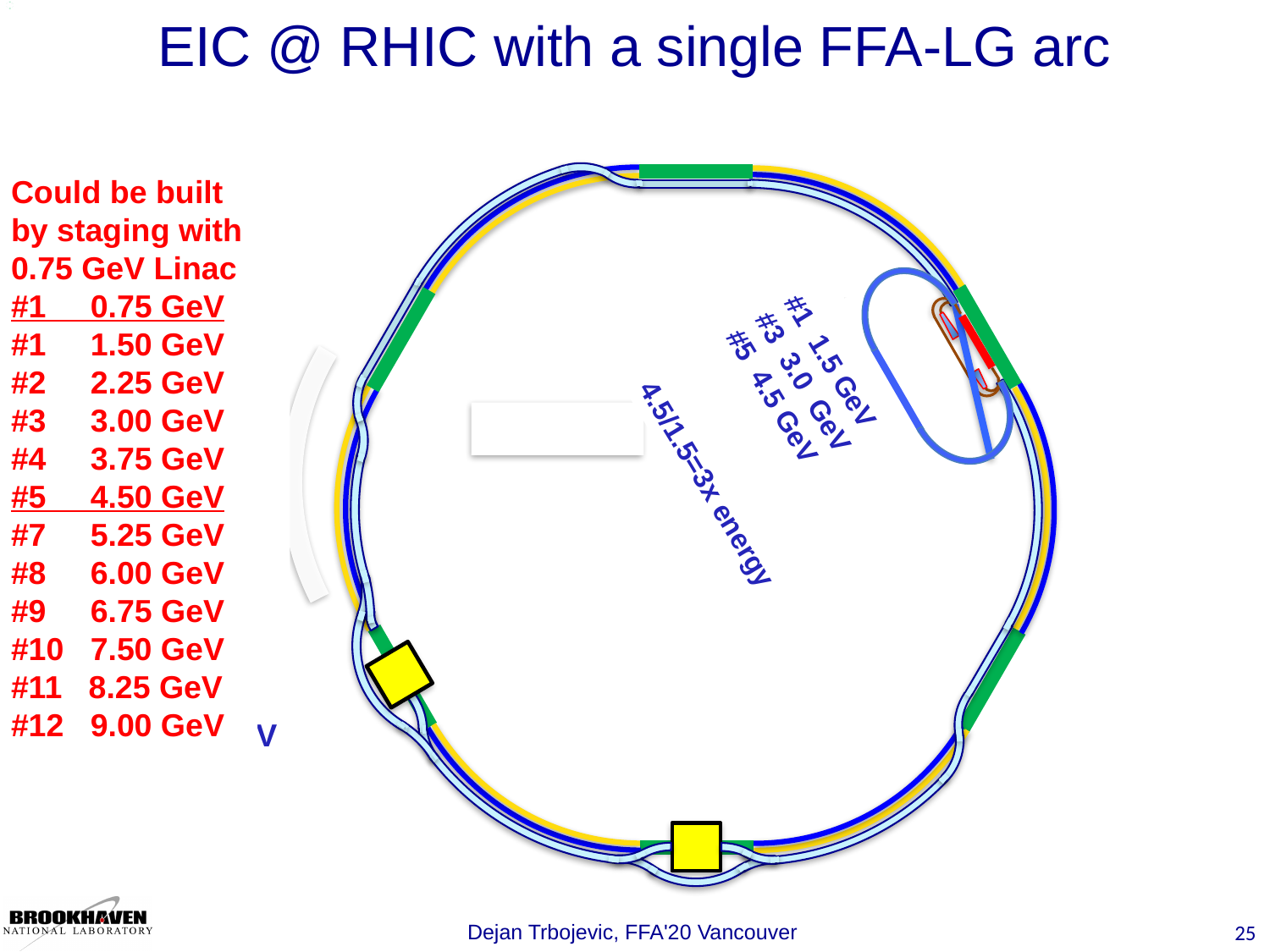

# EIC @ RHIC with a single FFA-LG arc

Could be built by staging with 0.75 GeV Linac
#1     0.75 GeV
#1     1.50 GeV
#2     2.25 GeV
#3     3.00 GeV
#4     3.75 GeV
#5     4.50 GeV
#7     5.25 GeV
#8     6.00 GeV
#9     6.75 GeV
#10   7.50 GeV
#11   8.25 GeV
#12   9.00 GeV

Linac 1.5   GeV
#2     3.0   GeV
#3     4.5   GeV

#4     6.0   GeV
#5     7.5   GeV
#6     9.0   GeV
#7     10.5 GeV
#8     12.0 GeV
#9     13.5 GeV
#10   15.0 GeV
#11   16.5 GeV
#12	  18.0 GeV

#1  1.250 GeV
#2  1.875  GeV
#3  2.500  GeV
#4   3.215 GeV
#5   3.750 GeV
3.75/1.25=3x energy

#1  1.5 GeV
#3  3.0  GeV
#5  4.5 GeV

4.5/1.5=3x energy

Dejan Trbojevic, FFA'20 Vancouver
25